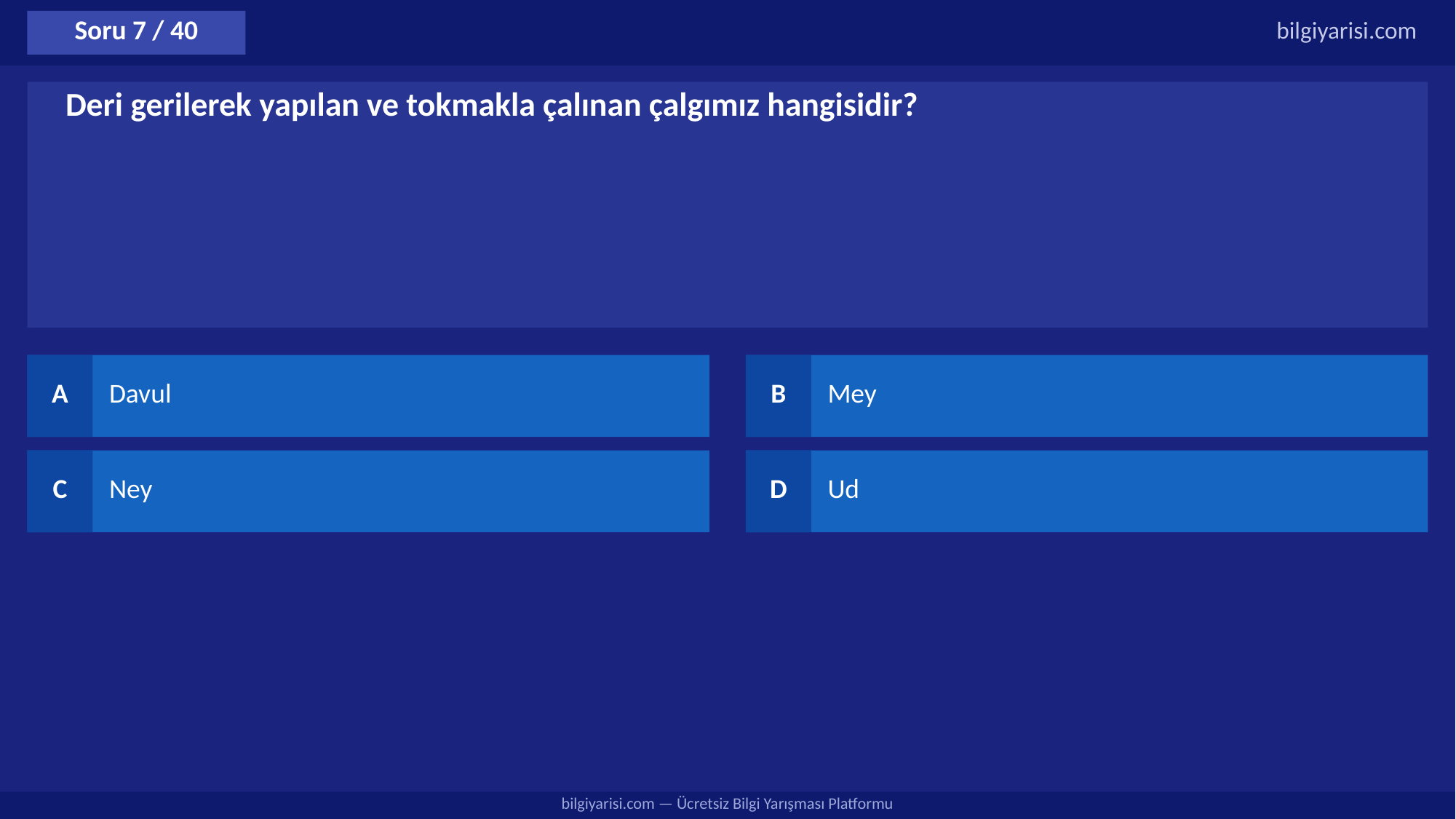

Soru 7 / 40
bilgiyarisi.com

Deri gerilerek yapılan ve tokmakla çalınan çalgımız hangisidir?

A
Davul

B
Mey

C
Ney

D
Ud
bilgiyarisi.com — Ücretsiz Bilgi Yarışması Platformu